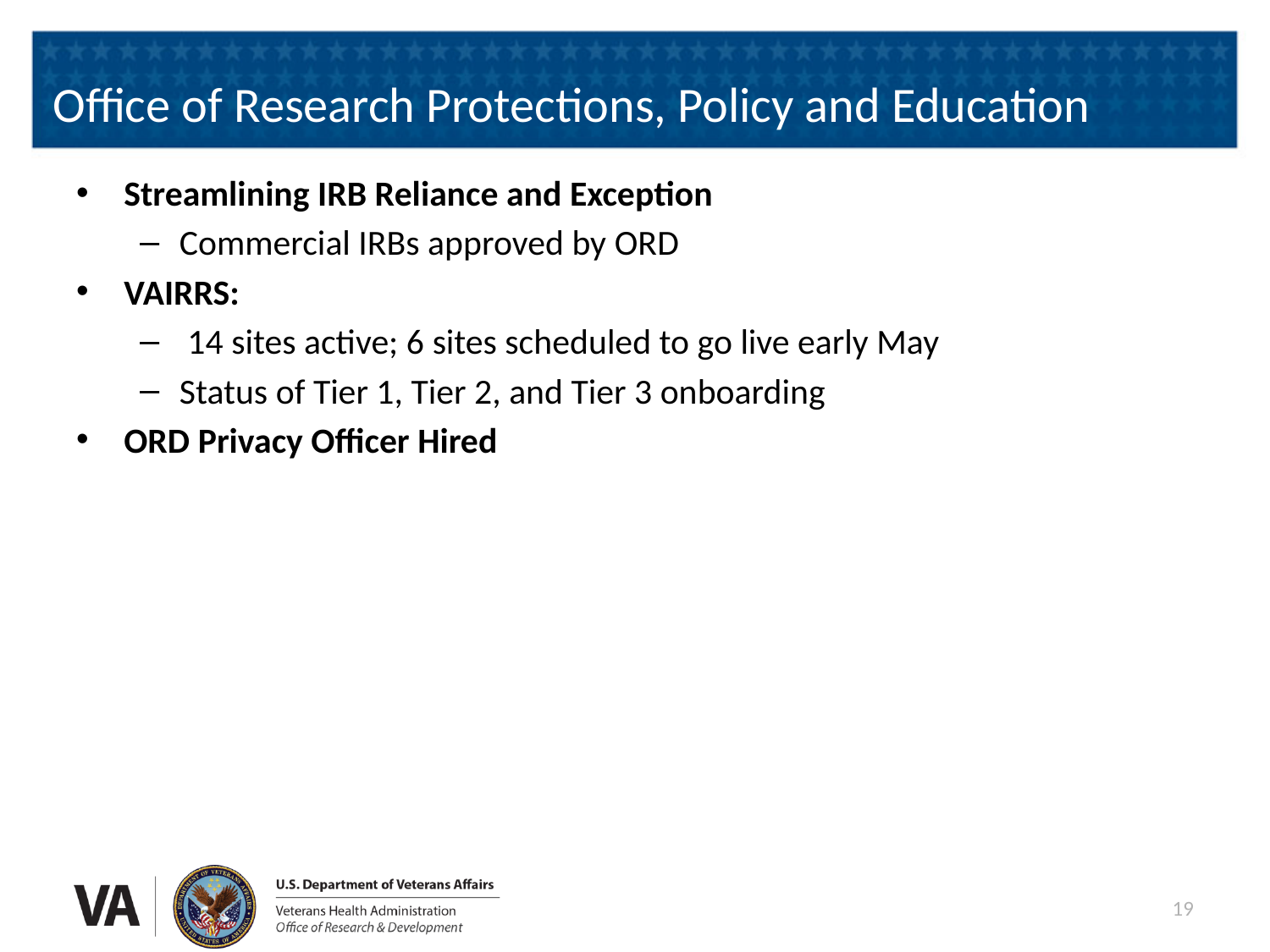

# Office of Research Protections, Policy and Education
Streamlining IRB Reliance and Exception
Commercial IRBs approved by ORD
VAIRRS:
 14 sites active; 6 sites scheduled to go live early May
Status of Tier 1, Tier 2, and Tier 3 onboarding
ORD Privacy Officer Hired

19